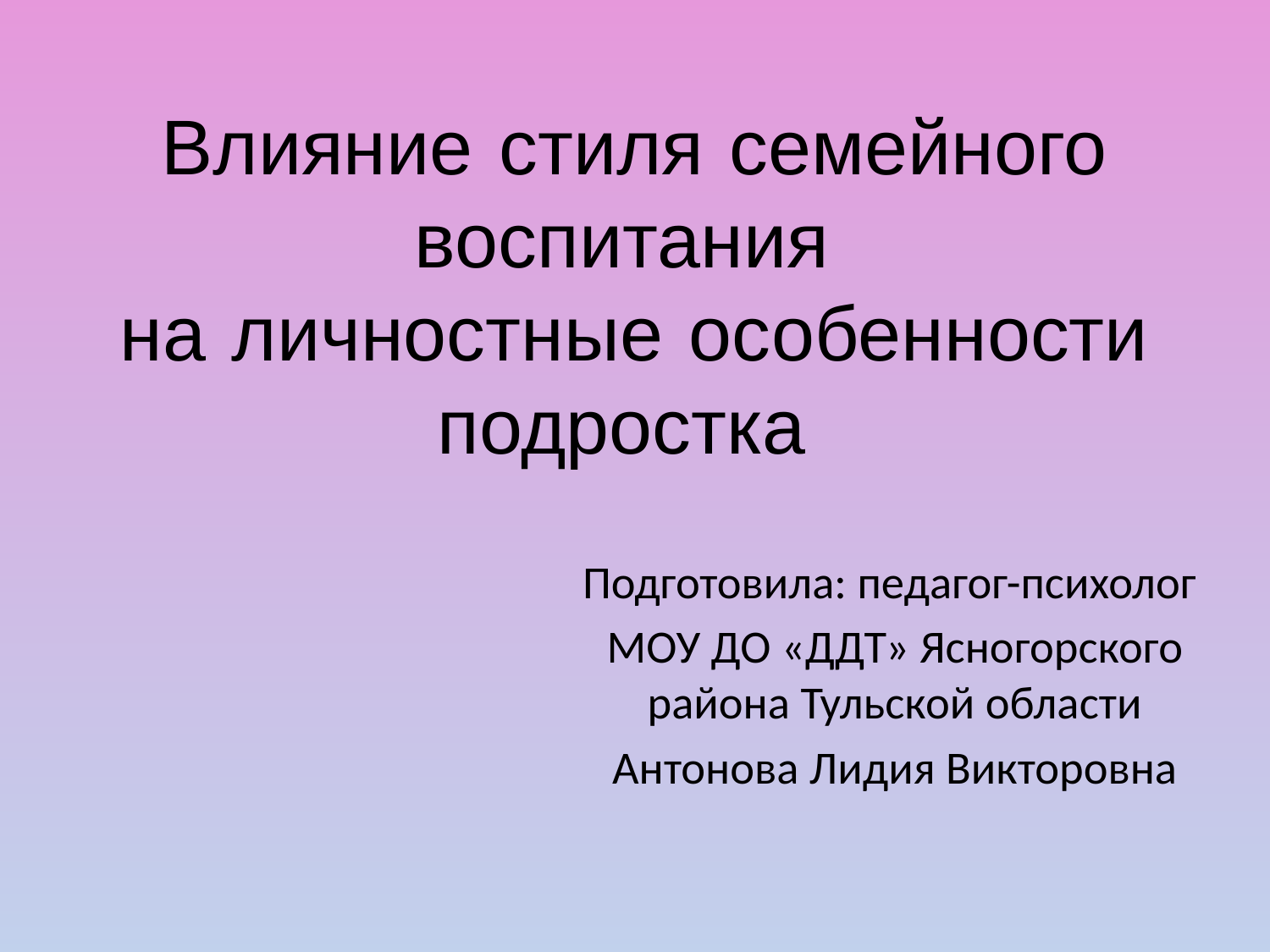

# Влияние стиля семейного воспитания на личностные особенности подростка
Подготовила: педагог-психолог
МОУ ДО «ДДТ» Ясногорского района Тульской области
Антонова Лидия Викторовна